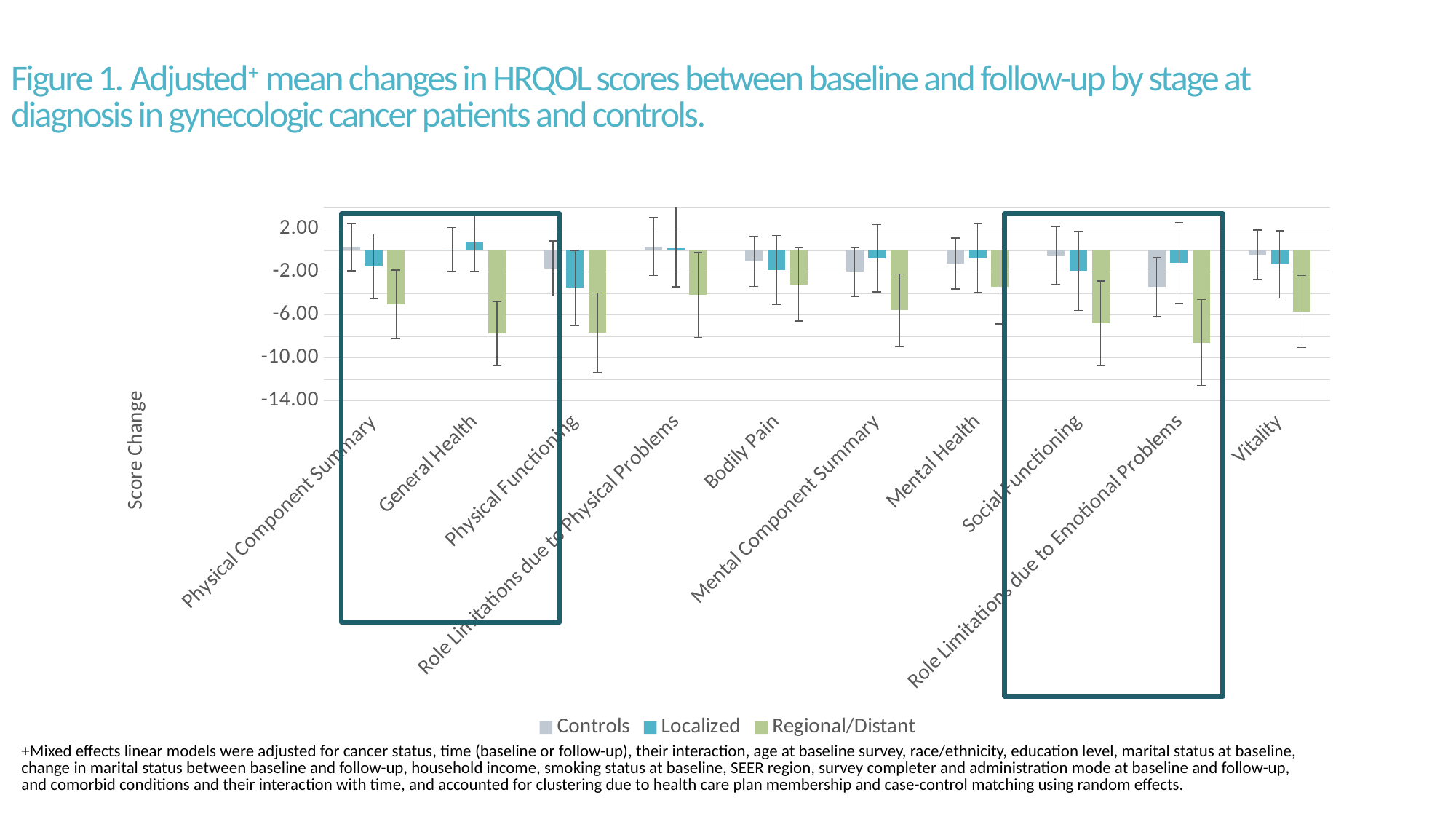

Figure 1. Adjusted+ mean changes in HRQOL scores between baseline and follow-up by stage at diagnosis in gynecologic cancer patients and controls.

### Chart

| Category | Controls | Localized | Regional/Distant |
|---|---|---|---|
| Physical Component Summary | 0.317 | -1.4726 | -5.0088 |
| General Health | 0.1003 | 0.848 | -7.7608 |
| Physical Functioning | -1.6681 | -3.4888 | -7.697399999999999 |
| Role Limitations due to Physical Problems | 0.362 | 0.3117 | -4.144599999999999 |
| Bodily Pain | -1.0069 | -1.8172 | -3.155899999999999 |
| Mental Component Summary | -1.9939 | -0.7172 | -5.5514 |
| Mental Health | -1.2049 | -0.7063 | -3.412799999999999 |
| Social Functioning | -0.4632 | -1.8953 | -6.794399999999999 |
| Role Limitations due to Emotional Problems | -3.4214 | -1.1715 | -8.600700000000002 |
| Vitality | -0.395 | -1.3014 | -5.6894 |

| +Mixed effects linear models were adjusted for cancer status, time (baseline or follow-up), their interaction, age at baseline survey, race/ethnicity, education level, marital status at baseline, change in marital status between baseline and follow-up, household income, smoking status at baseline, SEER region, survey completer and administration mode at baseline and follow-up, and comorbid conditions and their interaction with time, and accounted for clustering due to health care plan membership and case-control matching using random effects. |
| --- |